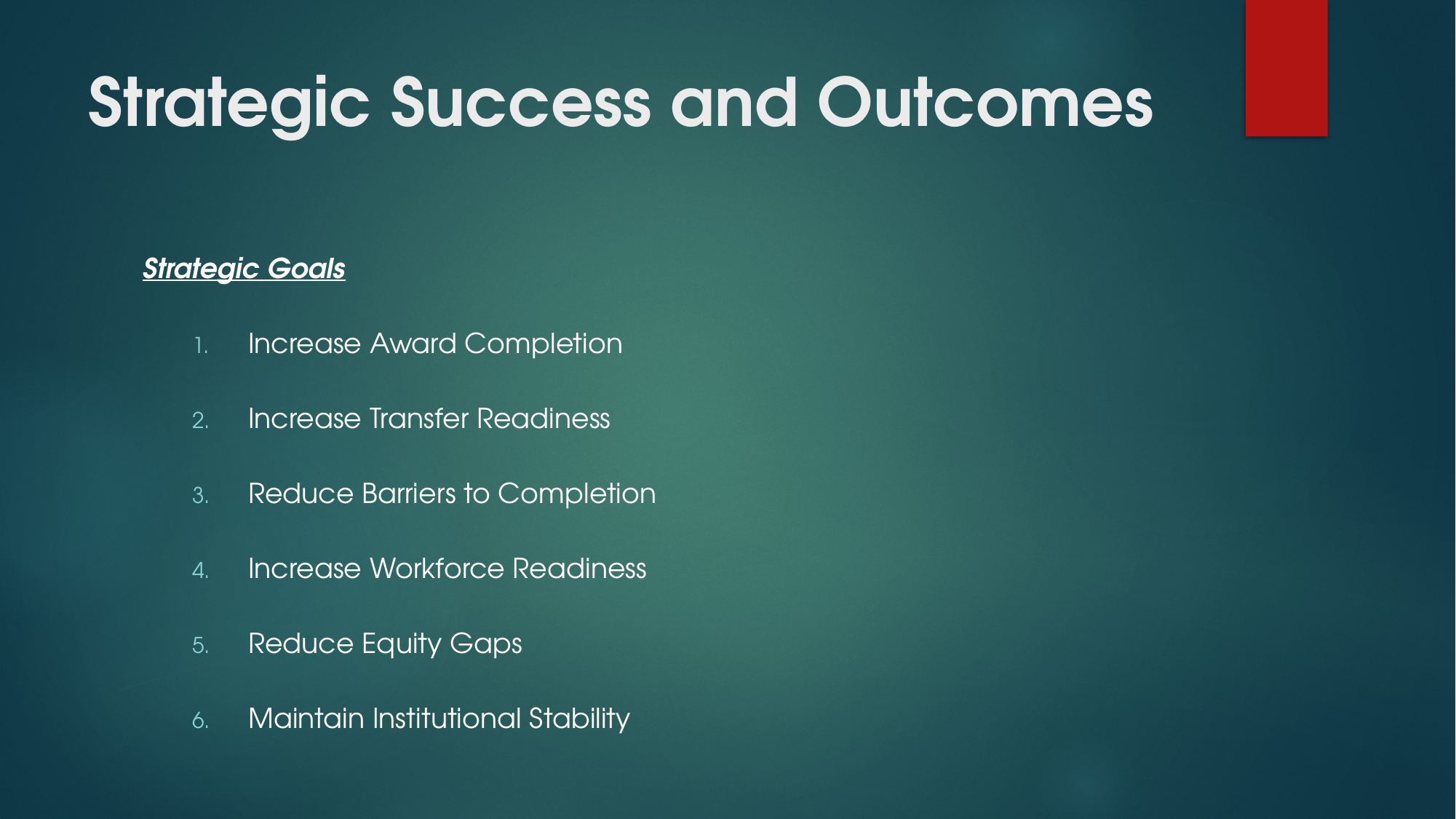

# Strategic Success and Outcomes
Strategic Goals
Increase Award Completion
Increase Transfer Readiness
Reduce Barriers to Completion
Increase Workforce Readiness
Reduce Equity Gaps
Maintain Institutional Stability